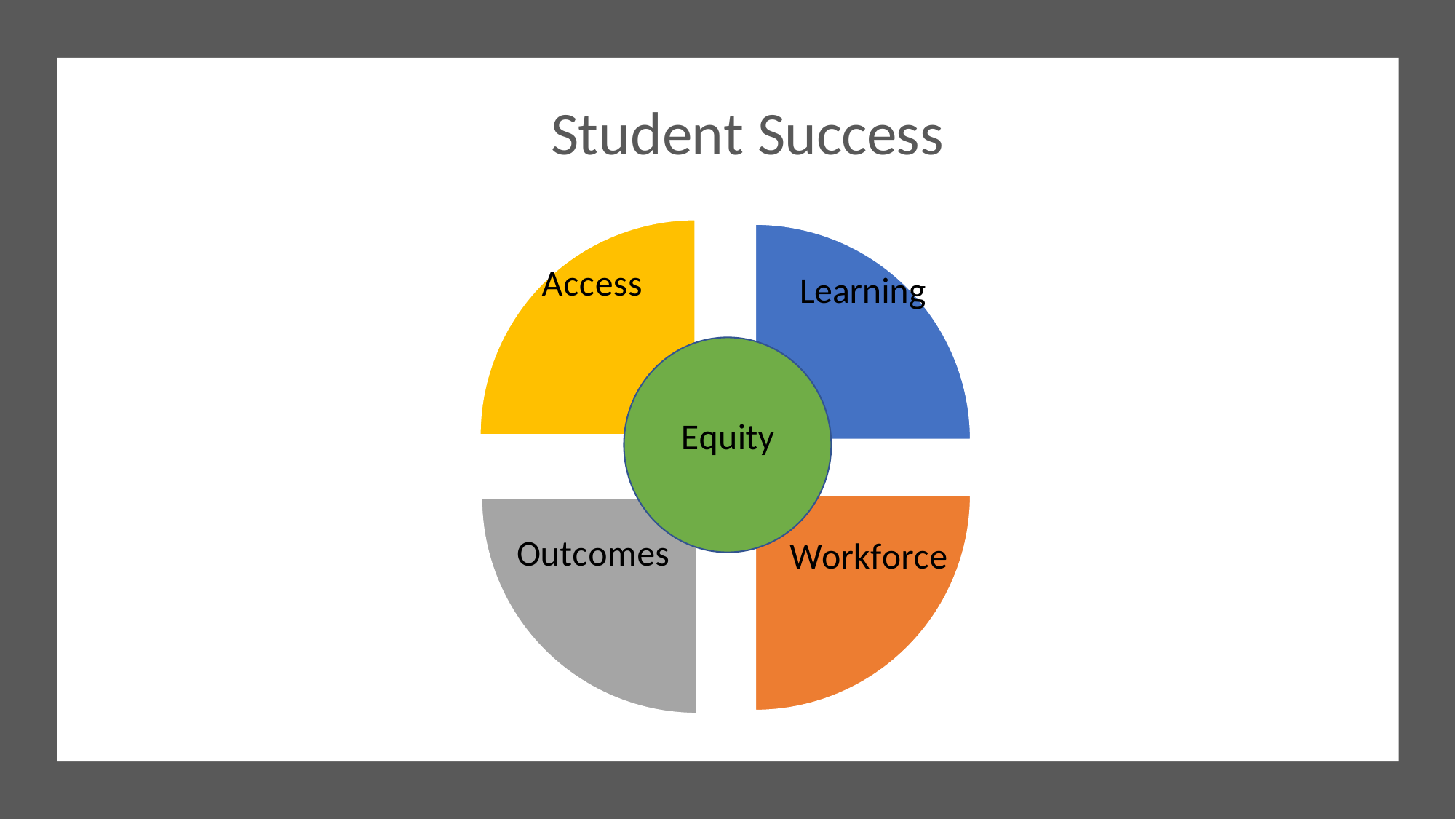

### Chart: Student Success

| Category | Student Success Framework |
|---|---|
| Student Outcomes | 25.0 |
| Transfer | 25.0 |
| Workforce Alignment | 25.0 |
| Learning | 25.0 |